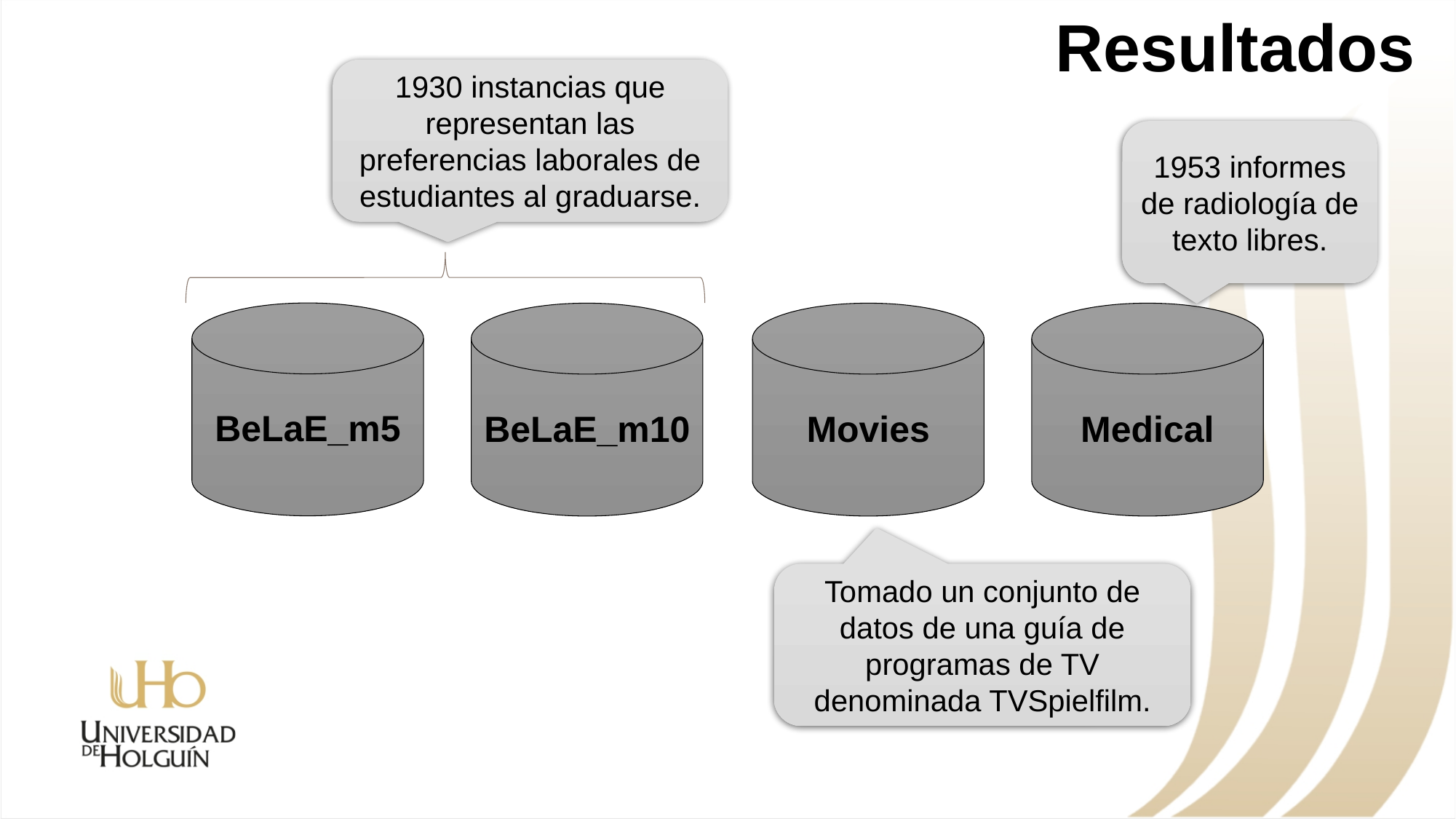

# Resultados

1930 instancias que representan las preferencias laborales de estudiantes al graduarse.
1953 informes de radiología de texto libres.
BeLaE_m5
BeLaE_m10
Movies
Medical
Tomado un conjunto de datos de una guía de programas de TV denominada TVSpielfilm.